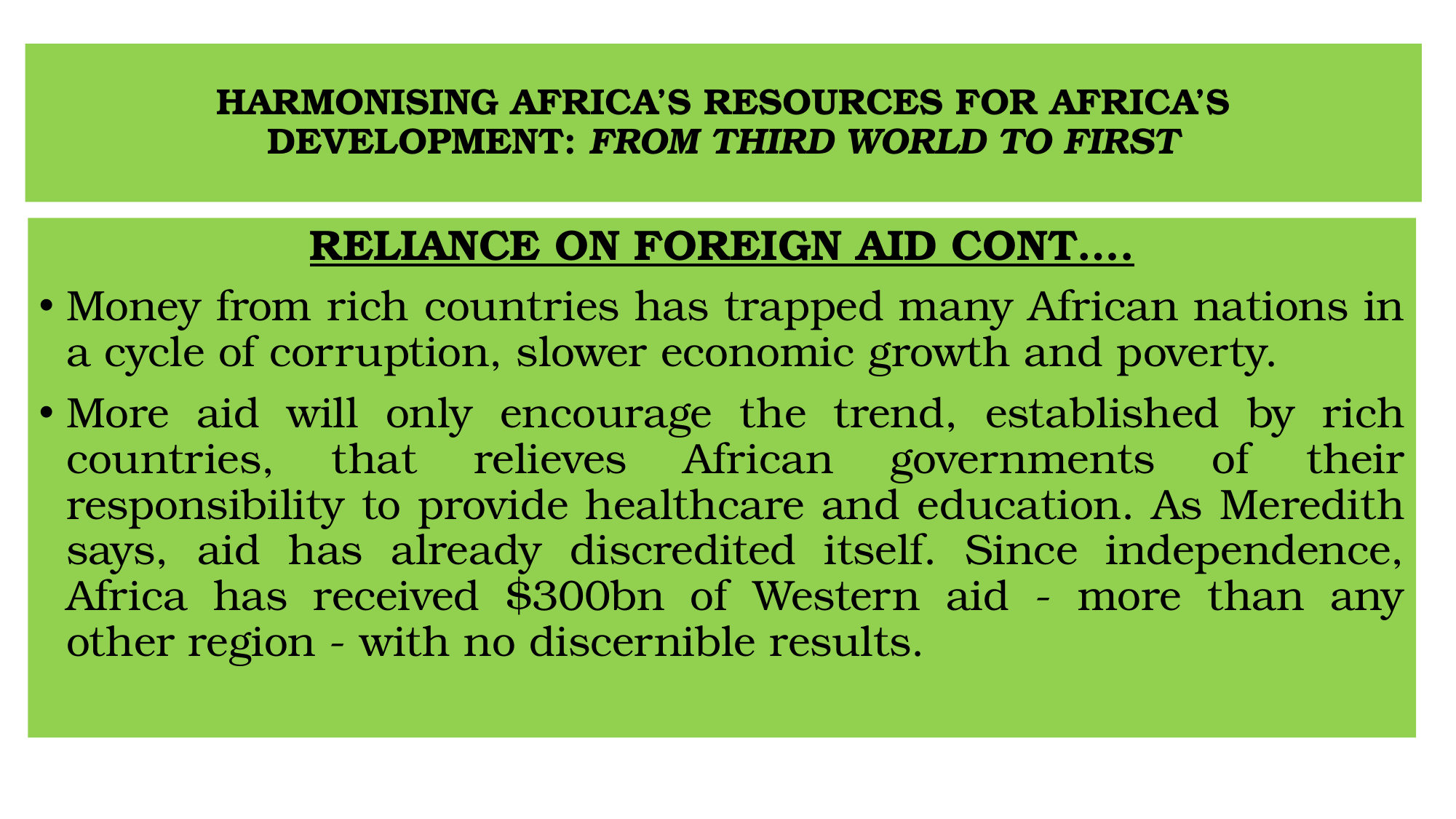

# HARMONISING AFRICA’S RESOURCES FOR AFRICA’S DEVELOPMENT: FROM THIRD WORLD TO FIRST
RELIANCE ON FOREIGN AID CONT….
Money from rich countries has trapped many African nations in a cycle of corruption, slower economic growth and poverty.
More aid will only encourage the trend, established by rich countries, that relieves African governments of their responsibility to provide healthcare and education. As Meredith says, aid has already discredited itself. Since independence, Africa has received $300bn of Western aid - more than any other region - with no discernible results.